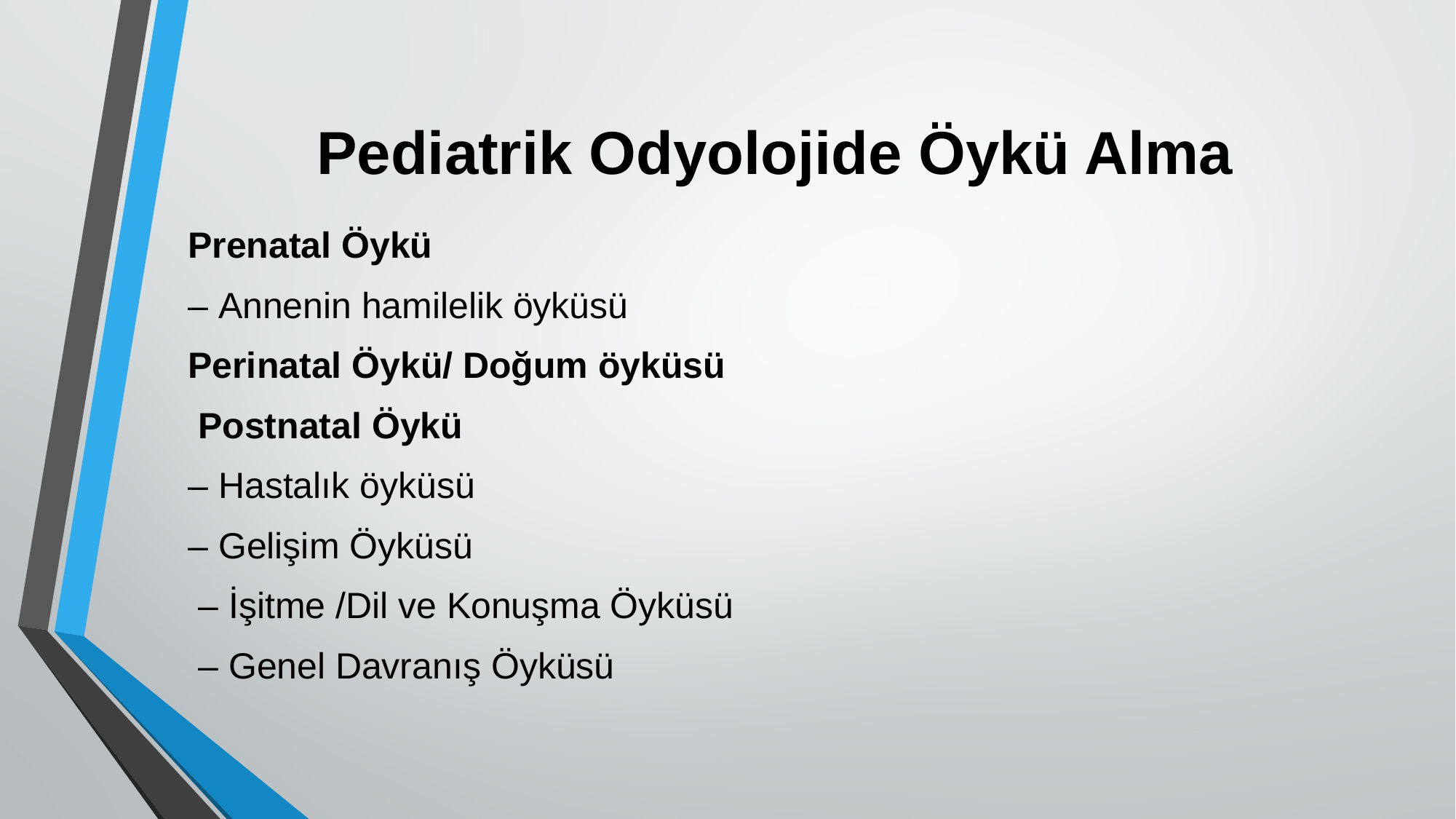

# Pediatrik Odyolojide Öykü Alma
Prenatal Öykü
– Annenin hamilelik öyküsü
Perinatal Öykü/ Doğum öyküsü
 Postnatal Öykü
– Hastalık öyküsü
– Gelişim Öyküsü
 – İşitme /Dil ve Konuşma Öyküsü
 – Genel Davranış Öyküsü